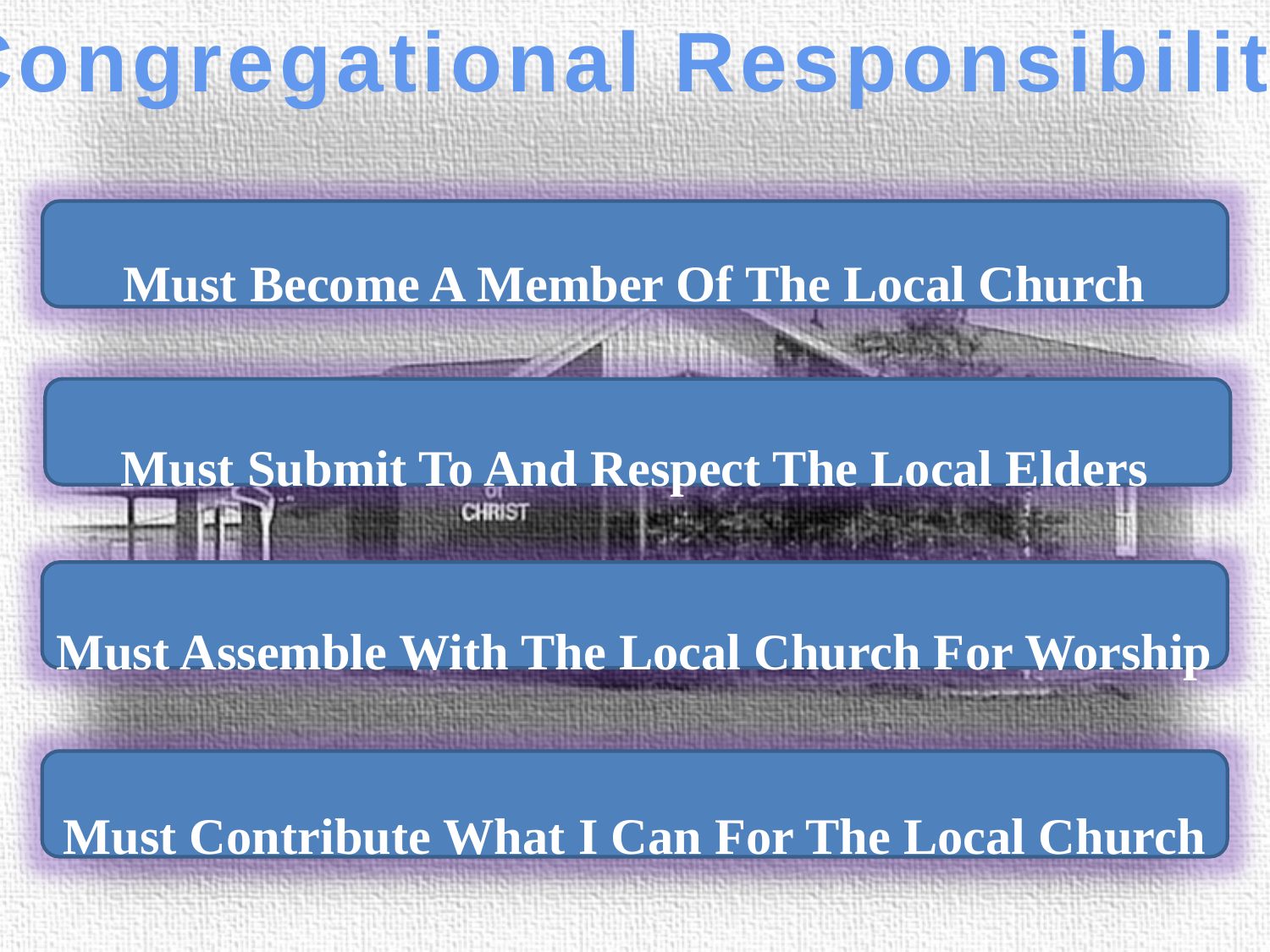

Congregational Responsibility
Must Become A Member Of The Local Church
Must Submit To And Respect The Local Elders
Must Assemble With The Local Church For Worship
Must Contribute What I Can For The Local Church